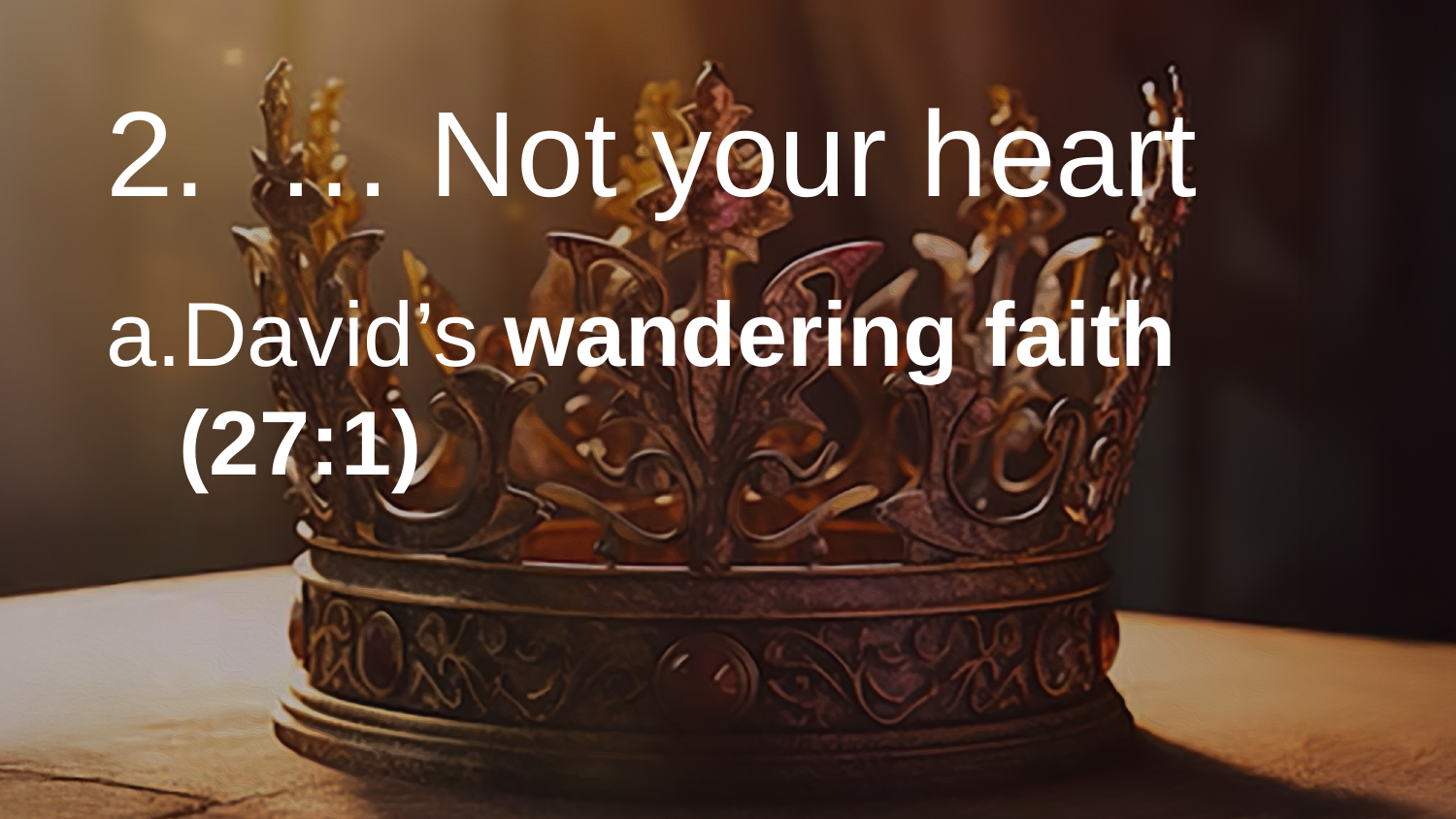

# 2.  … Not your heart
David’s wandering faith (27:1)